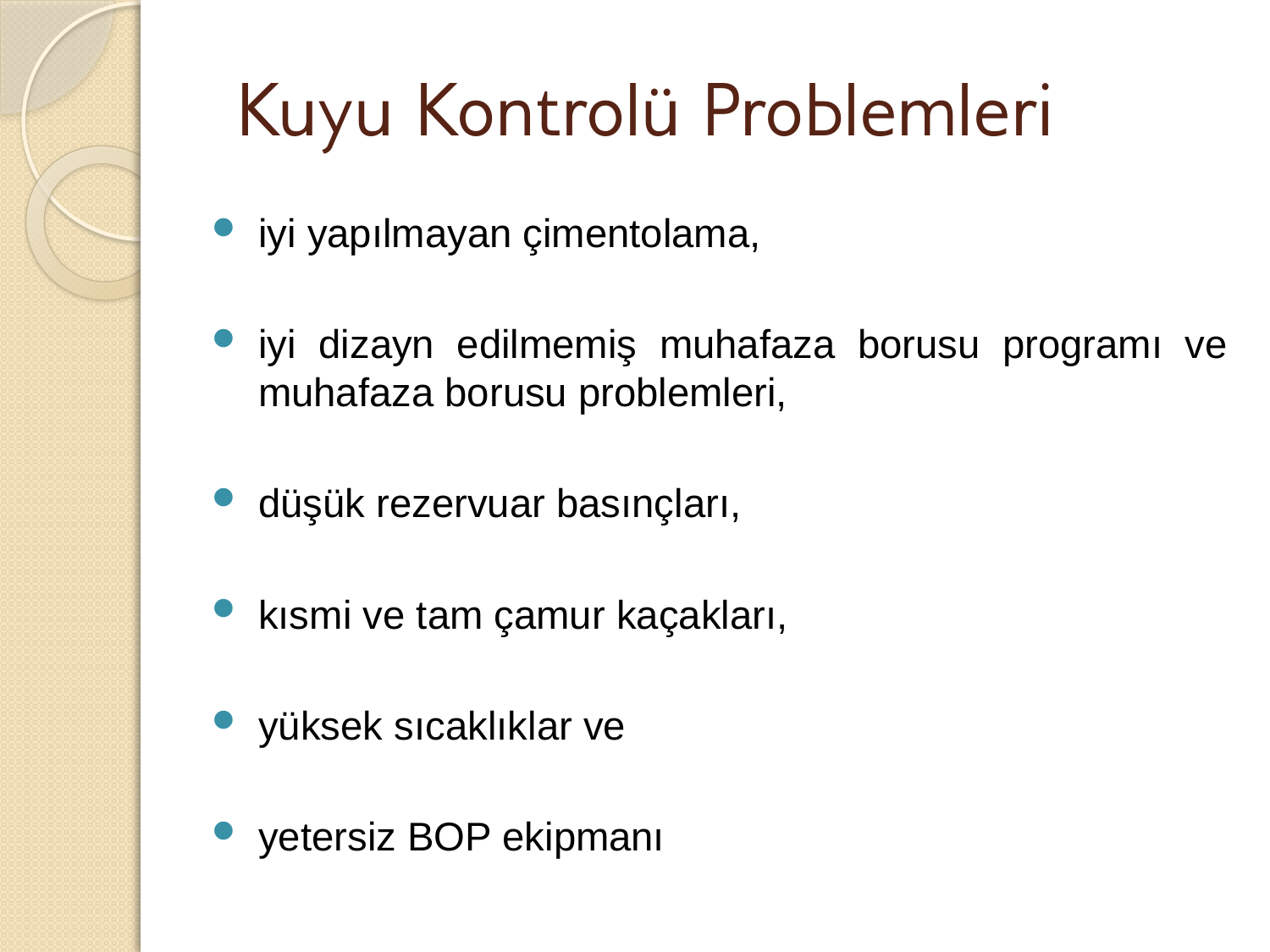

# Kuyu Kontrolü Problemleri
iyi yapılmayan çimentolama,

iyi dizayn edilmemiş muhafaza borusu programı ve muhafaza borusu problemleri,

düşük rezervuar basınçları,

kısmi ve tam çamur kaçakları,

yüksek sıcaklıklar ve

yetersiz BOP ekipmanı